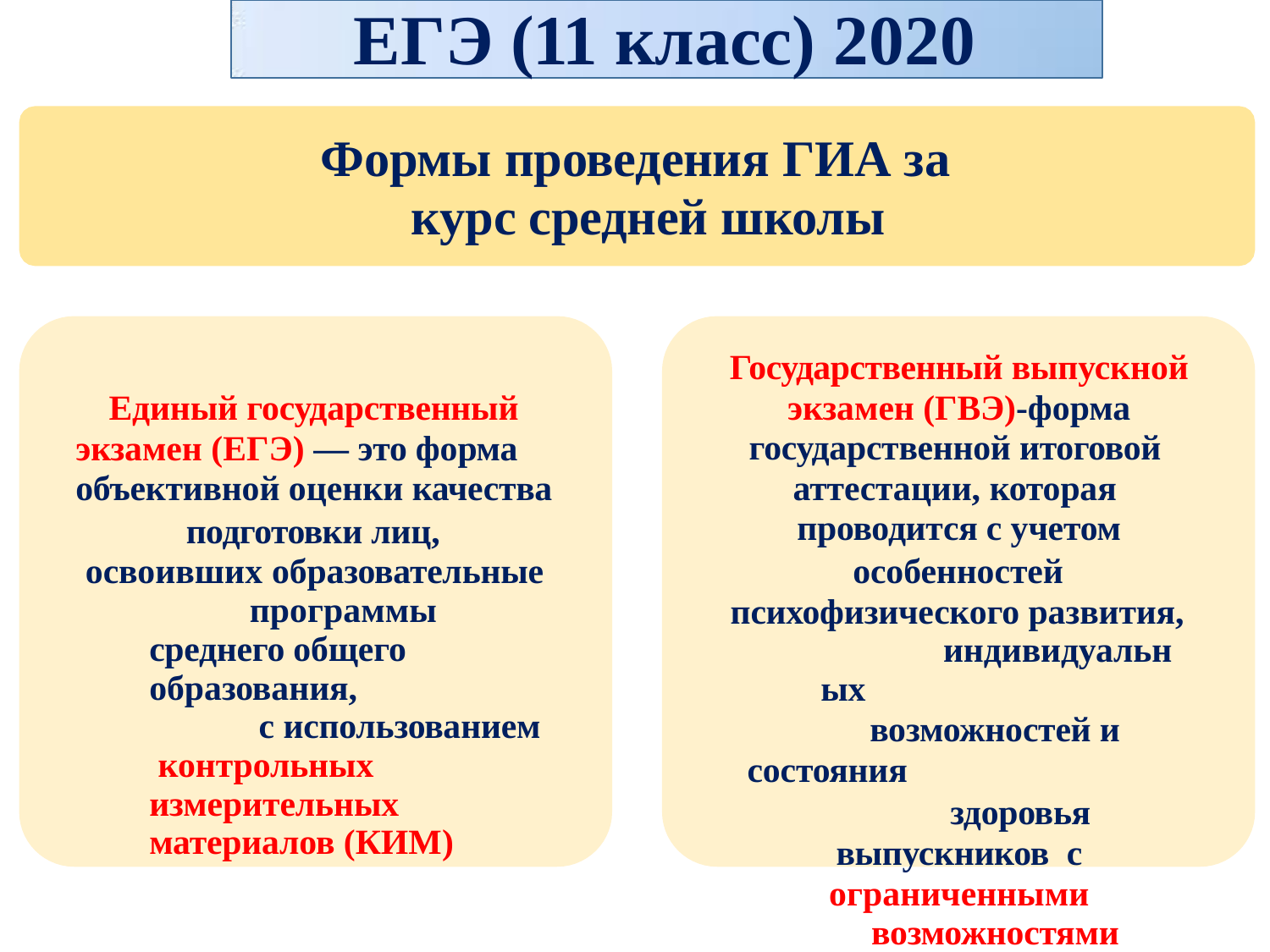

# ЕГЭ (11 класс) 2020

Формы проведения ГИА за  курс средней школы

Государственный выпускной  экзамен (ГВЭ)-форма  государственной итоговой  аттестации, которая  проводится с учетом
особенностей  психофизического развития,
индивидуальных
возможностей и состояния
здоровья выпускников  с ограниченными
возможностями здоровья
Единый государственный  экзамен (ЕГЭ) — это форма  объективной оценки качества
подготовки лиц,  освоивших образовательные
программы среднего общего образования,
 с использованием  контрольных измерительных  материалов (КИМ)